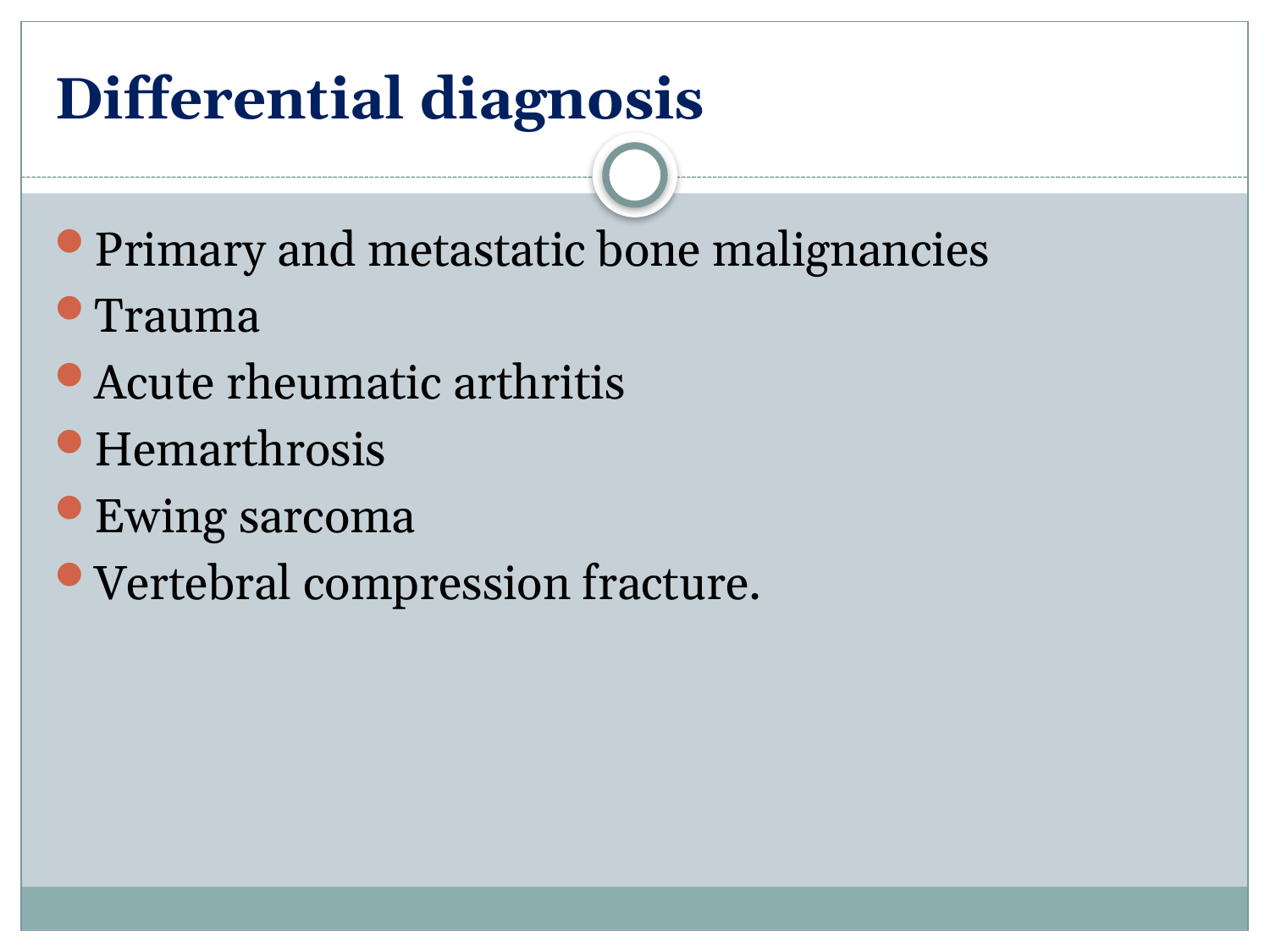

# Differential diagnosis
Primary and metastatic bone malignancies
Trauma
Acute rheumatic arthritis
Hemarthrosis
Ewing sarcoma
Vertebral compression fracture.